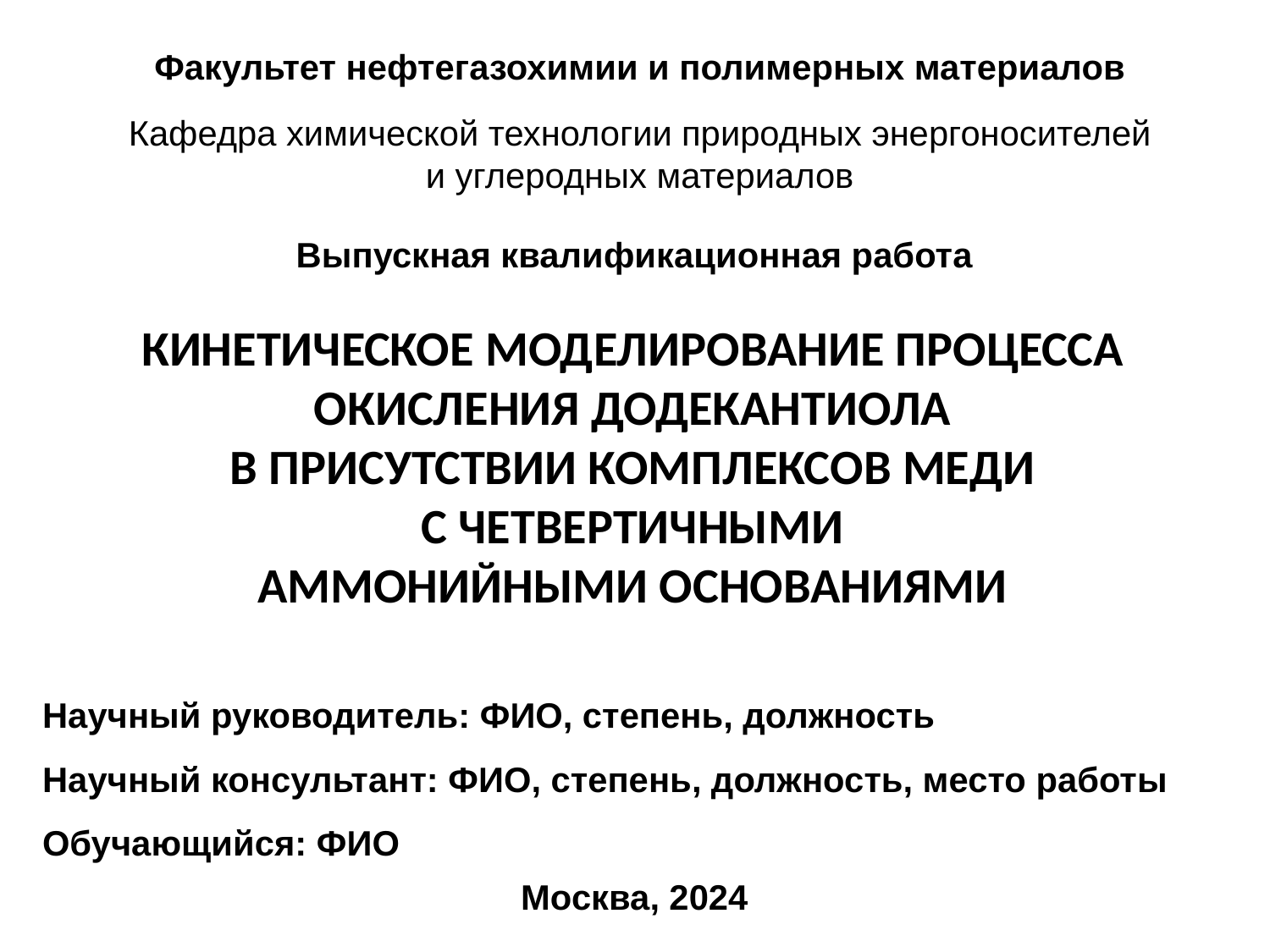

Факультет нефтегазохимии и полимерных материалов
Кафедра химической технологии природных энергоносителей
и углеродных материалов
Выпускная квалификационная работа
# КИНЕТИЧЕСКОЕ МОДЕЛИРОВАНИЕ ПРОЦЕССА ОКИСЛЕНИЯ ДОДЕКАНТИОЛА В ПРИСУТСТВИИ КОМПЛЕКСОВ МЕДИ С ЧЕТВЕРТИЧНЫМИ АММОНИЙНЫМИ ОСНОВАНИЯМИ
Научный руководитель: ФИО, степень, должность
Научный консультант: ФИО, степень, должность, место работы
Обучающийся: ФИО
Москва, 2024